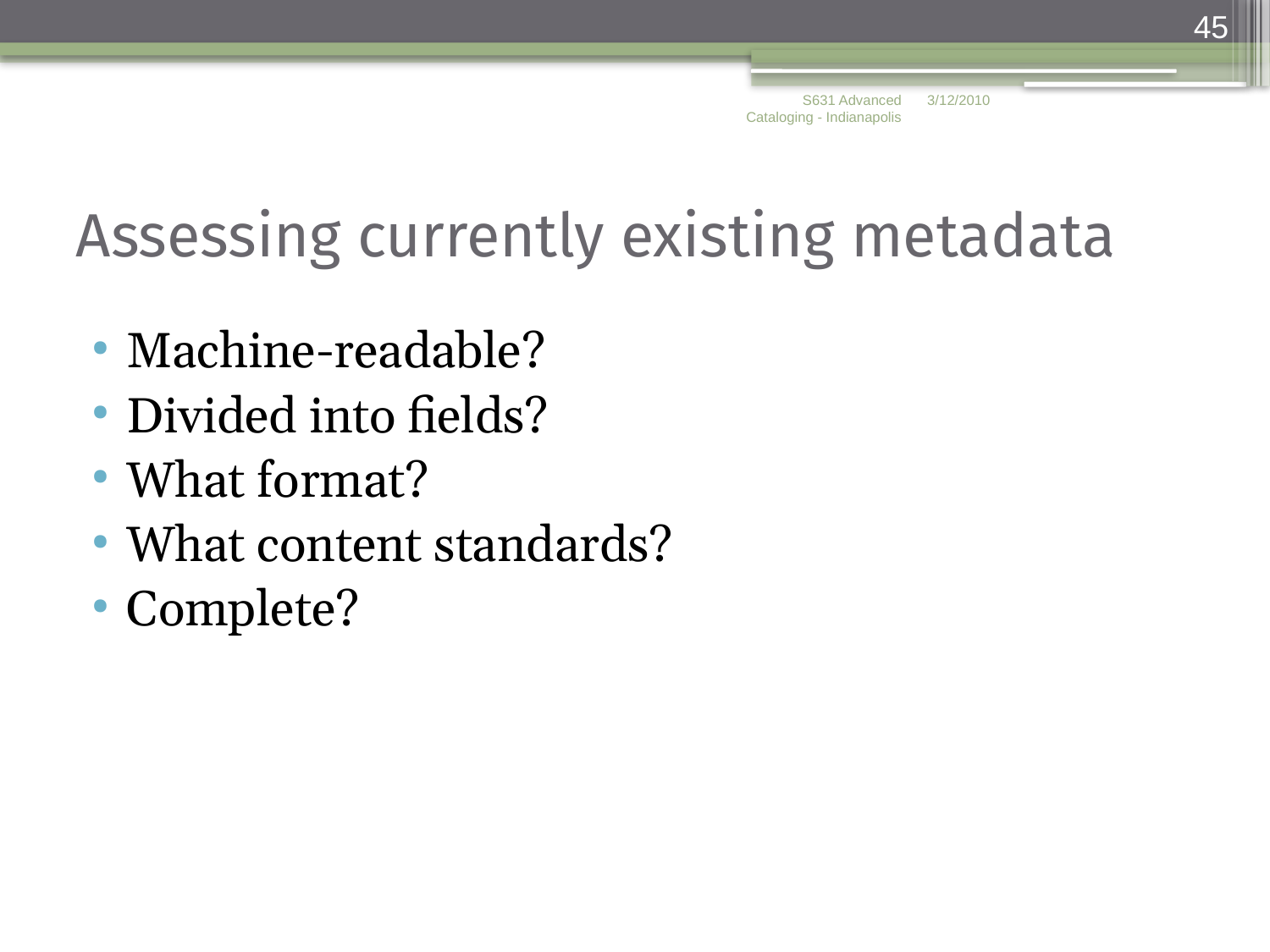

45
S631 Advanced Cataloging - Indianapolis
3/12/2010
# Assessing currently existing metadata
Machine-readable?
Divided into fields?
What format?
What content standards?
Complete?